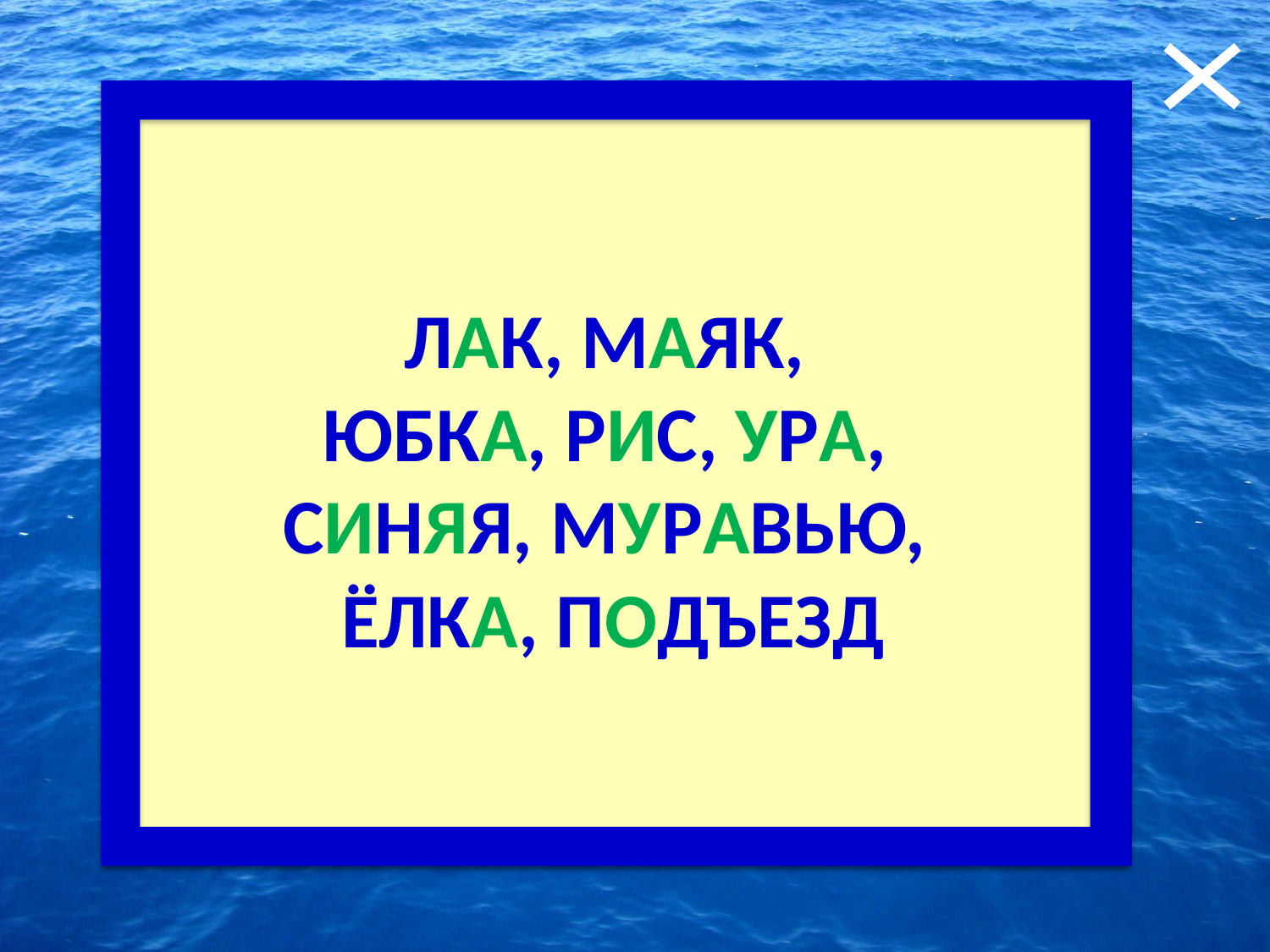

ЛАК, МАЯК,
ЮБКА, РИС, УРА,
СИНЯЯ, МУРАВЬЮ,
ЁЛКА, ПОДЪЕЗД

4. Один звук!
Назовите гласные, которые в этих словах обозначают один звук.
ЛАК, МАЯК,
ЮБКА, РИС, УРА,
СИНЯЯ, МУРАВЬЮ,
ЁЛКА, ПОДЪЕЗД

Ответ